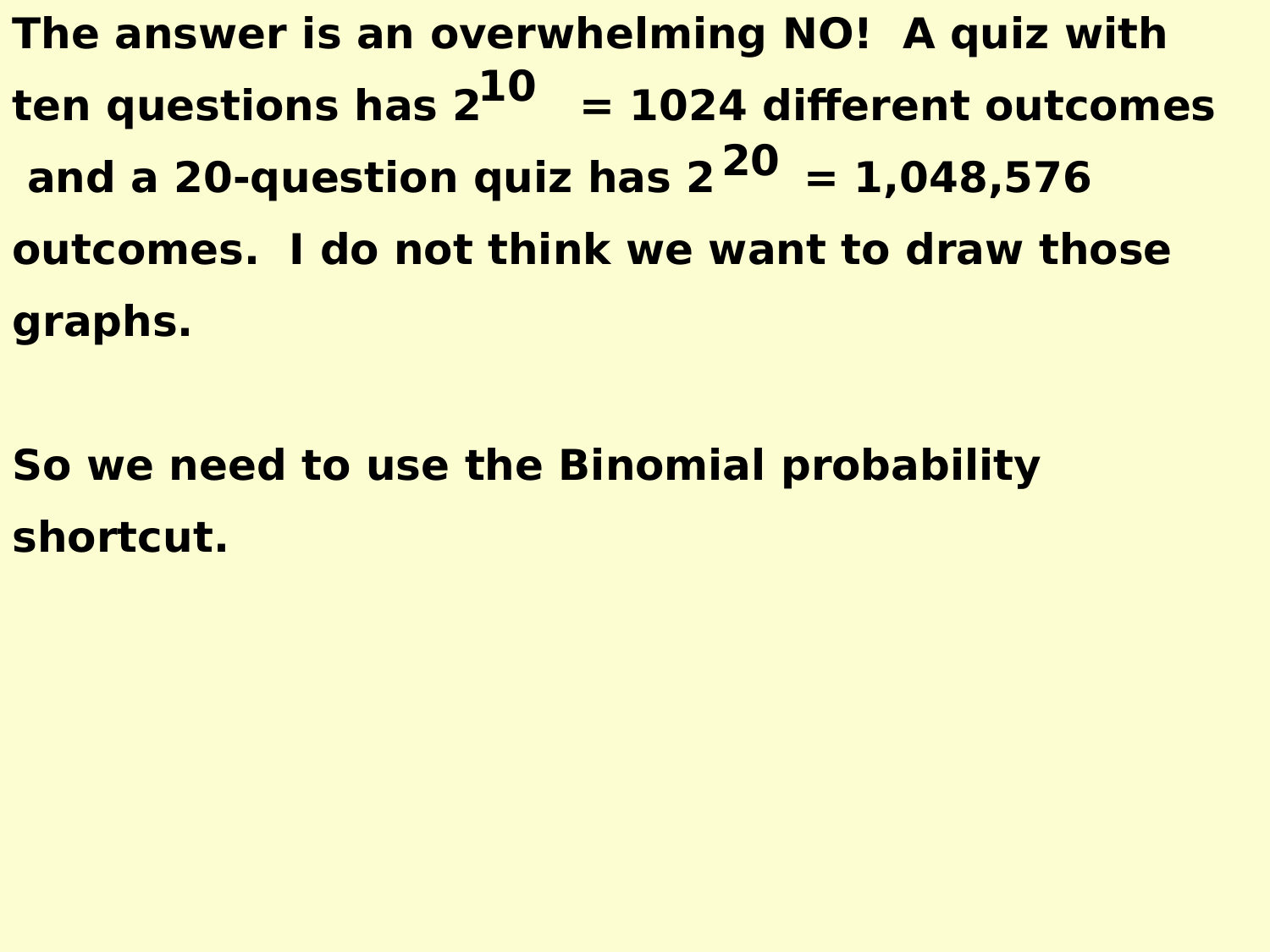

The answer is an overwhelming NO!  A quiz with
ten questions has 2 	    = 1024 different outcomes
 and a 20-question quiz has 2	  = 1,048,576
outcomes.  I do not think we want to draw those
graphs.

So we need to use the Binomial probability
shortcut.
10
20